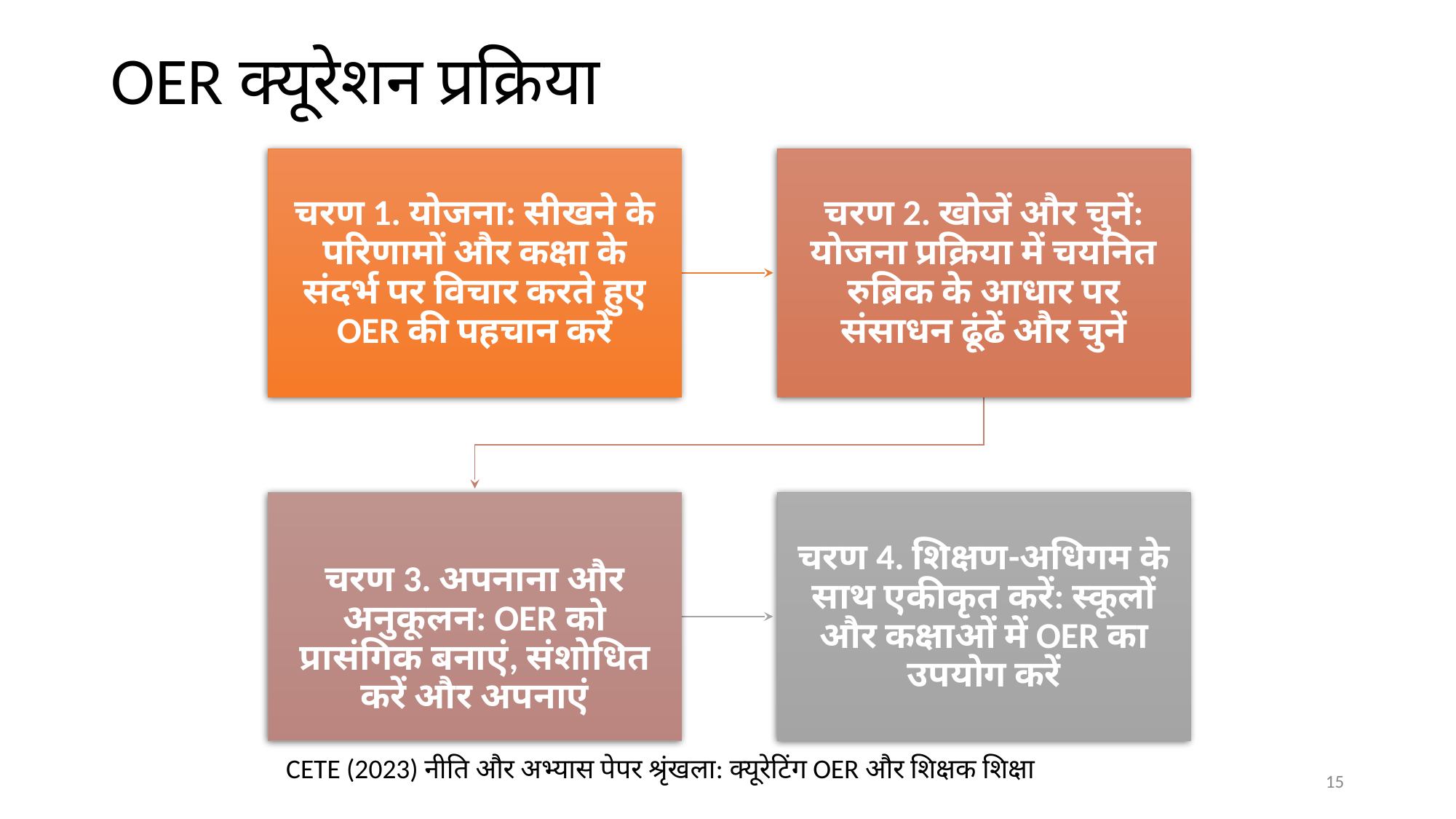

# OER क्यूरेशन प्रक्रिया

चरण 1. योजना: सीखने के परिणामों और कक्षा के संदर्भ पर विचार करते हुए OER की पहचान करें

चरण 2. खोजें और चुनें: योजना प्रक्रिया में चयनित रुब्रिक के आधार पर संसाधन ढूंढें और चुनें

चरण 3. अपनाना और अनुकूलन: OER को प्रासंगिक बनाएं, संशोधित करें और अपनाएं

चरण 4. शिक्षण-अधिगम के साथ एकीकृत करें: स्कूलों और कक्षाओं में OER का उपयोग करें

CETE (2023) नीति और अभ्यास पेपर श्रृंखला: क्यूरेटिंग OER और शिक्षक शिक्षा
15